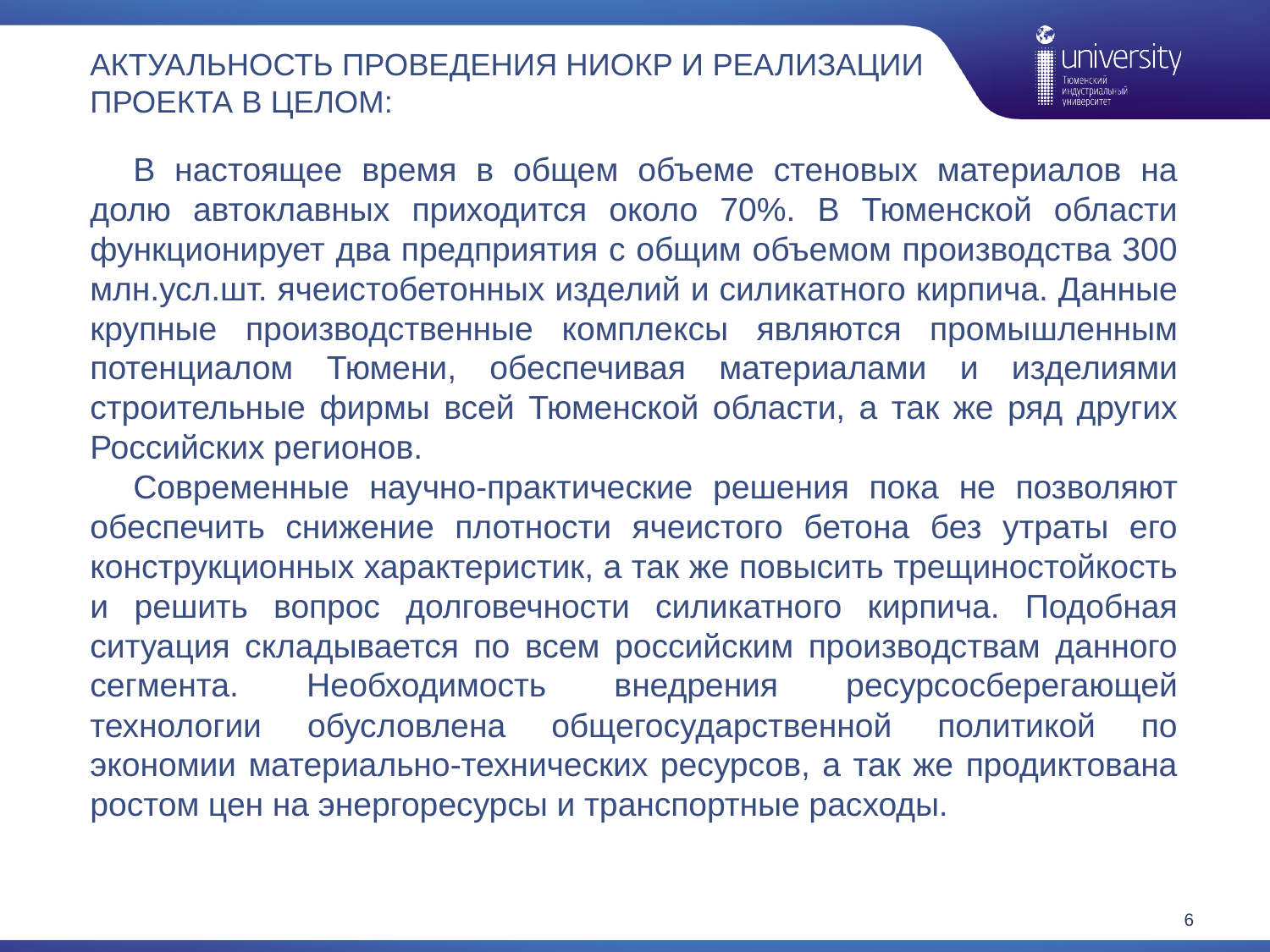

# Актуальность проведения НИОКР и реализации проекта в целом:
В настоящее время в общем объеме стеновых материалов на долю автоклавных приходится около 70%. В Тюменской области функционирует два предприятия с общим объемом производства 300 млн.усл.шт. ячеистобетонных изделий и силикатного кирпича. Данные крупные производственные комплексы являются промышленным потенциалом Тюмени, обеспечивая материалами и изделиями строительные фирмы всей Тюменской области, а так же ряд других Российских регионов.
Современные научно-практические решения пока не позволяют обеспечить снижение плотности ячеистого бетона без утраты его конструкционных характеристик, а так же повысить трещиностойкость и решить вопрос долговечности силикатного кирпича. Подобная ситуация складывается по всем российским производствам данного сегмента. Необходимость внедрения ресурсосберегающей технологии обусловлена общегосударственной политикой по экономии материально-технических ресурсов, а так же продиктована ростом цен на энергоресурсы и транспортные расходы.
6